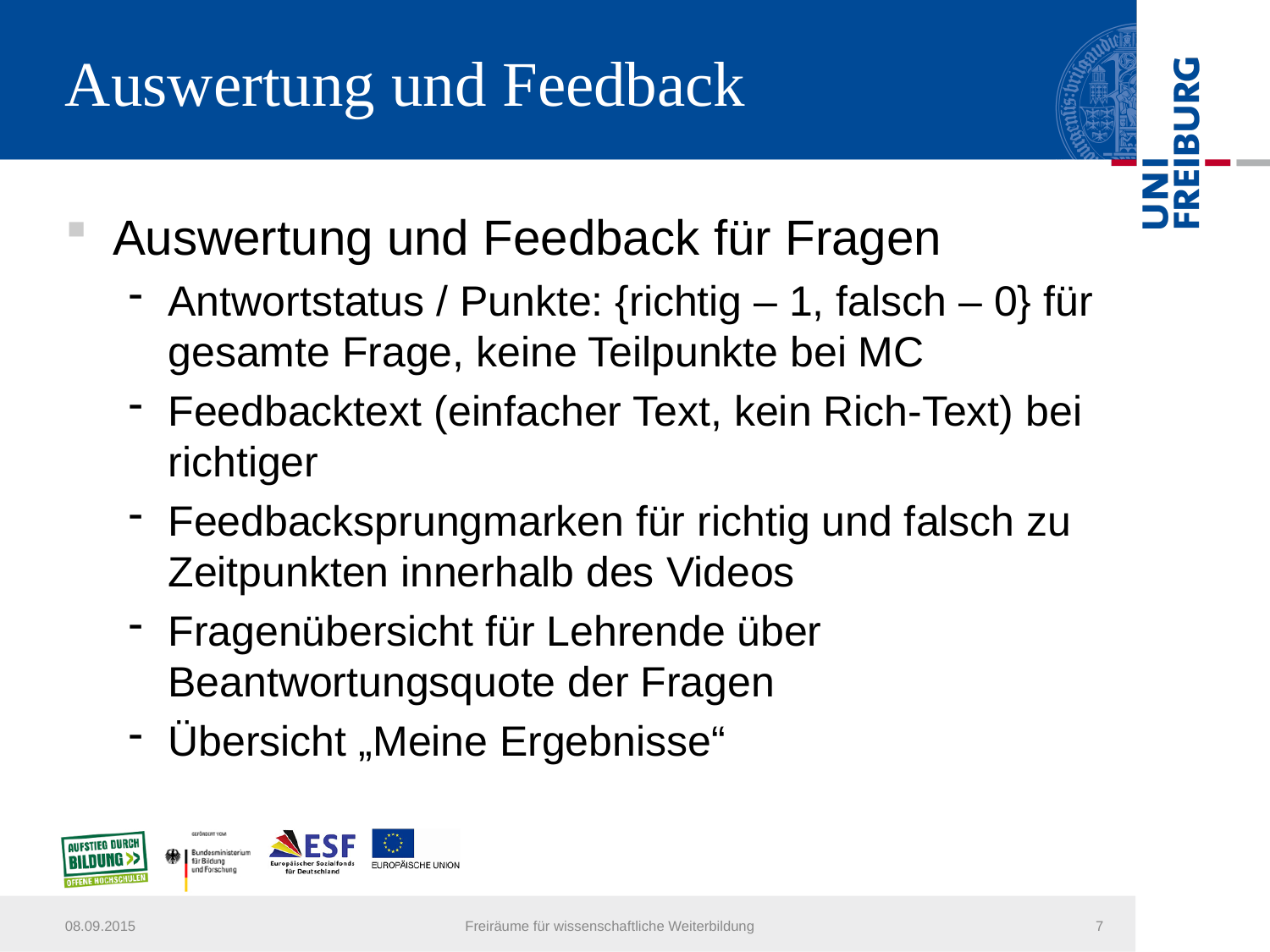

# Auswertung und Feedback
Auswertung und Feedback für Fragen
Antwortstatus / Punkte: {richtig – 1, falsch – 0} für gesamte Frage, keine Teilpunkte bei MC
Feedbacktext (einfacher Text, kein Rich-Text) bei richtiger
Feedbacksprungmarken für richtig und falsch zu Zeitpunkten innerhalb des Videos
Fragenübersicht für Lehrende über Beantwortungsquote der Fragen
Übersicht „Meine Ergebnisse“

08.09.2015
Freiräume für wissenschaftliche Weiterbildung
7